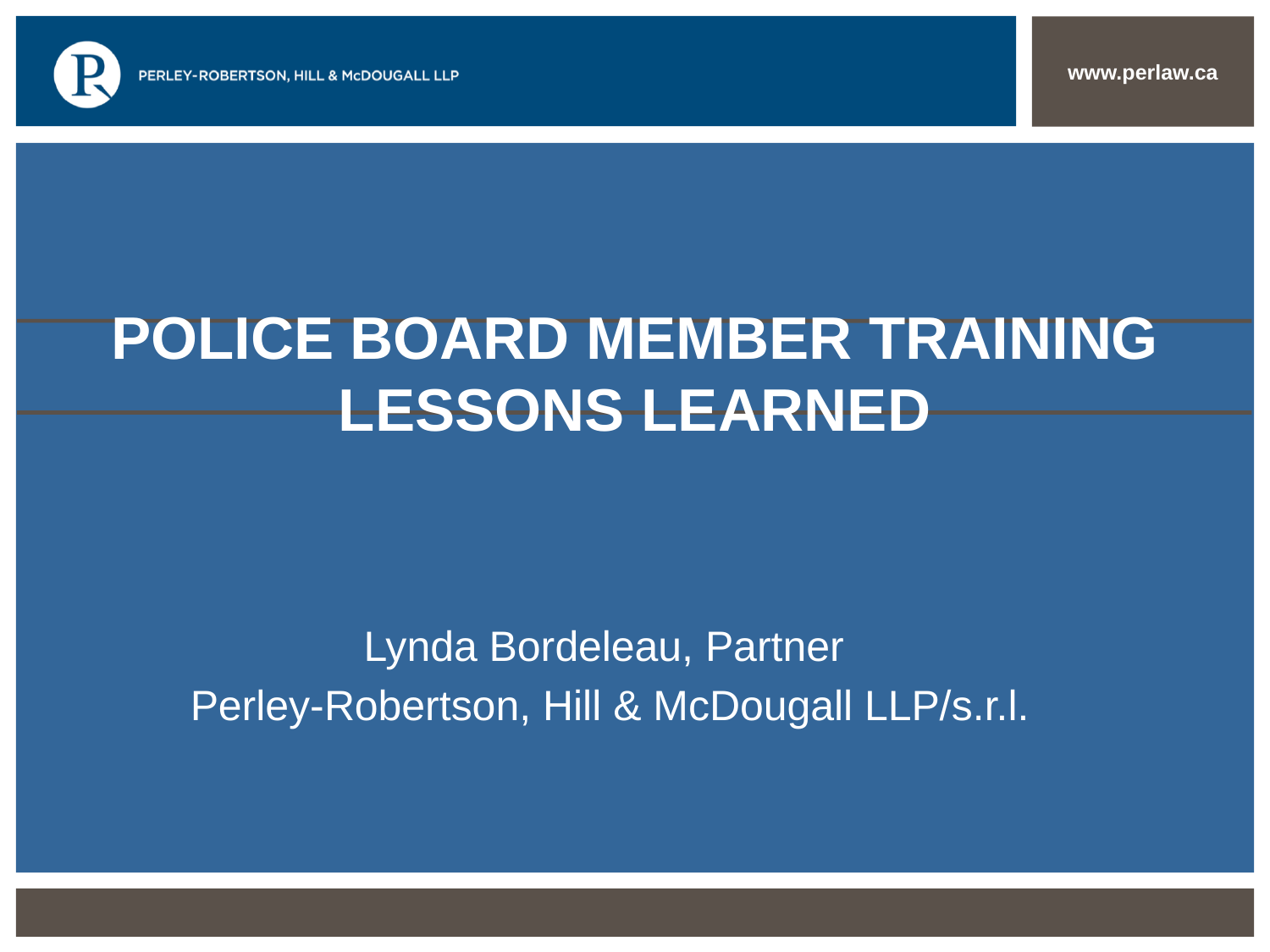

# POLICE BOARD MEMBER TRAINING LESSONS LEARNED

Lynda Bordeleau, Partner
Perley-Robertson, Hill & McDougall LLP/s.r.l.